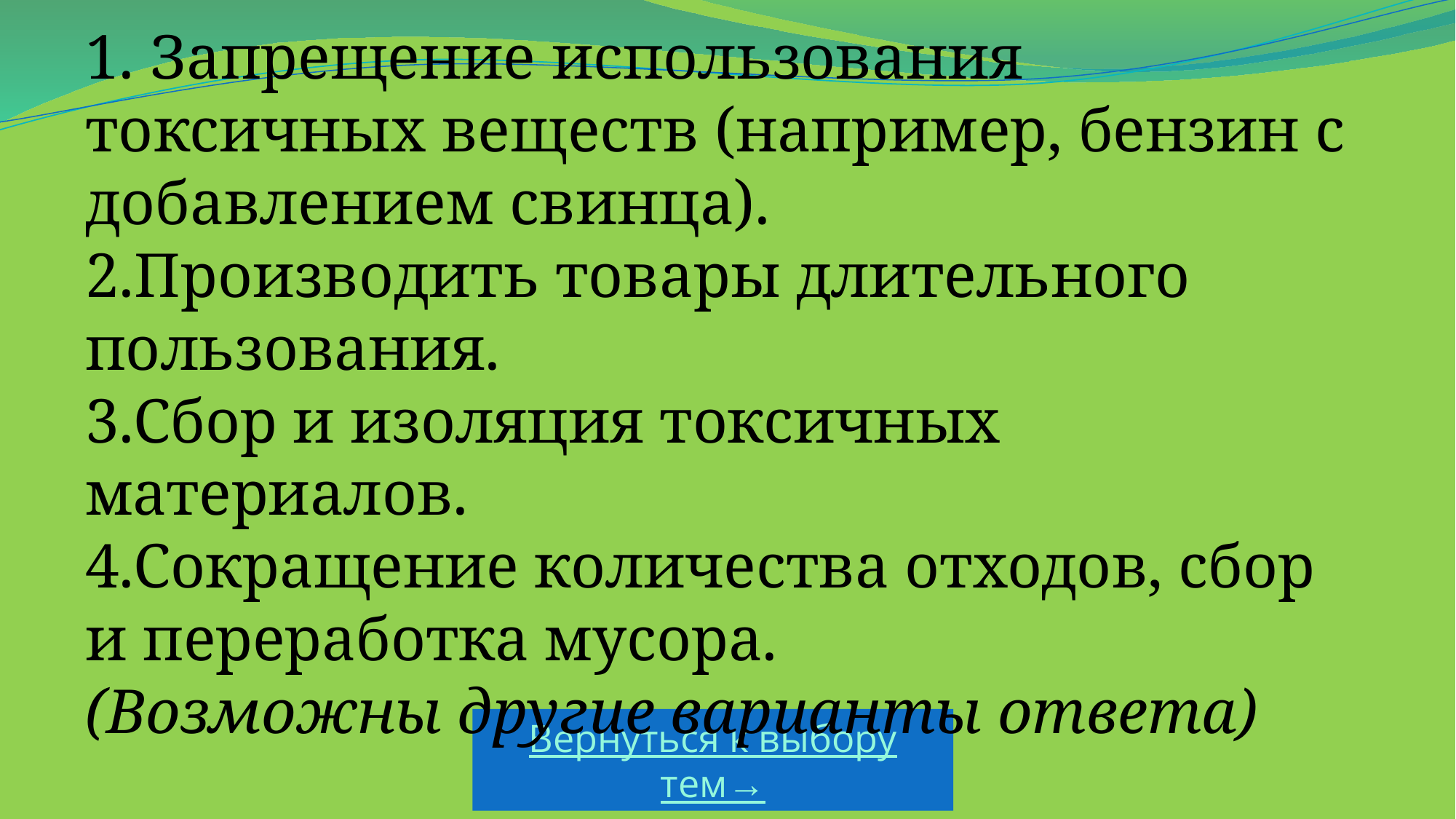

# 1. Запрещение использования токсичных веществ (например, бензин с добавлением свинца). 2.Производить товары длительного пользования. 3.Сбор и изоляция токсичных материалов. 4.Сокращение количества отходов, сбор и переработка мусора. (Возможны другие варианты ответа)
Вернуться к выбору тем→